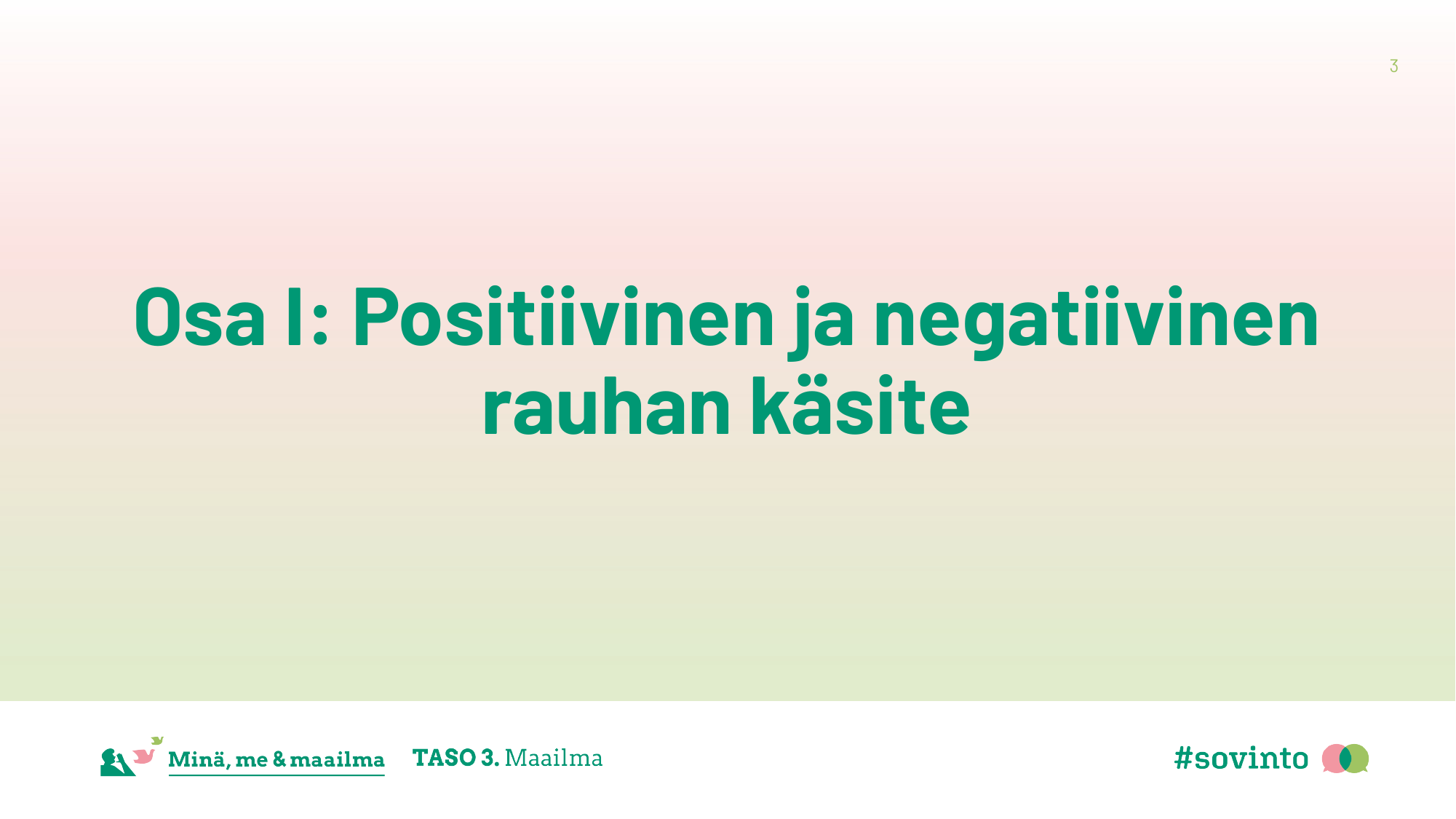

3
# Osa I: Positiivinen ja negatiivinen rauhan käsite